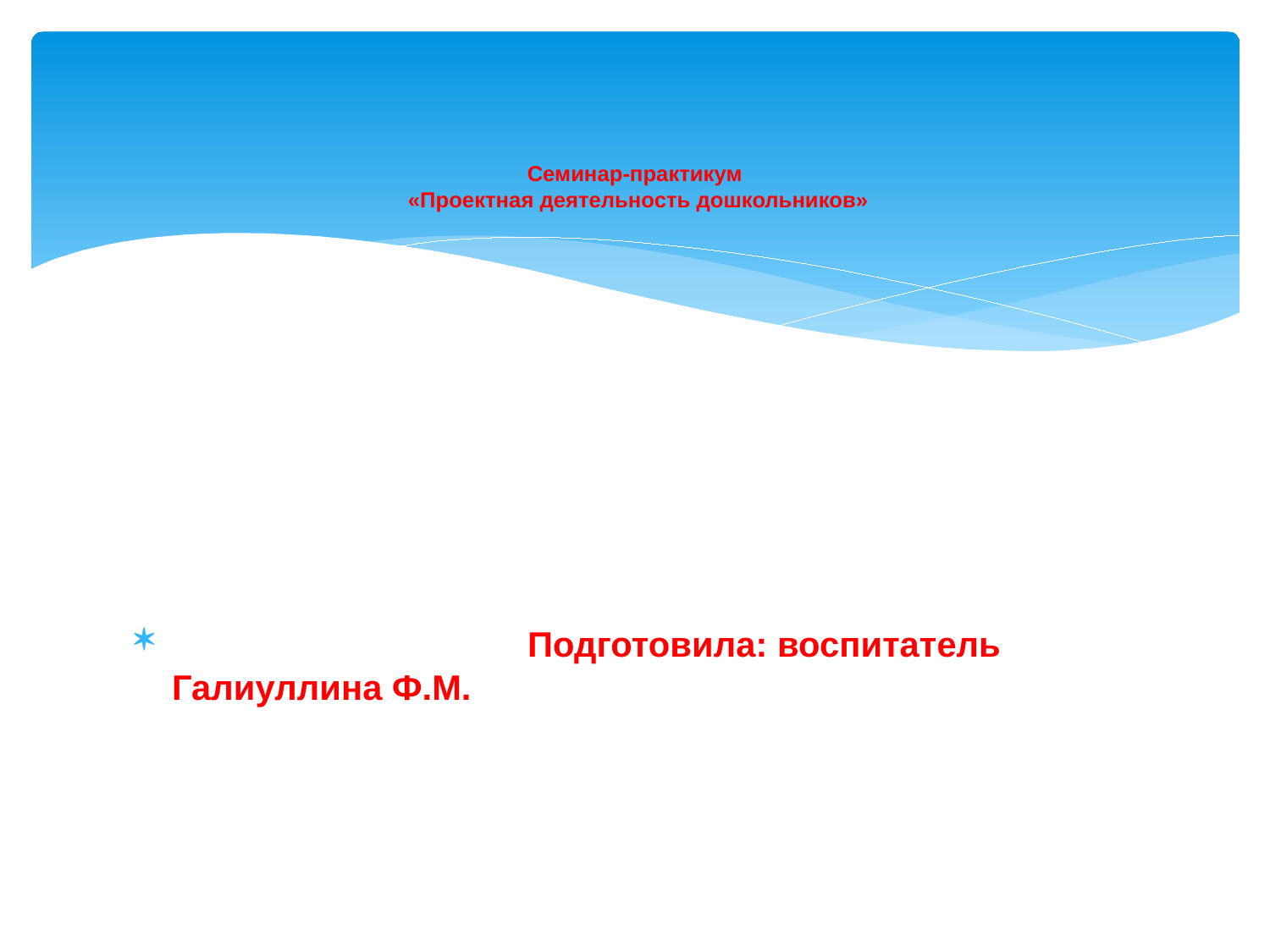

# Семинар-практикум «Проектная деятельность дошкольников»

                              Подготовила: воспитатель Галиуллина Ф.М.